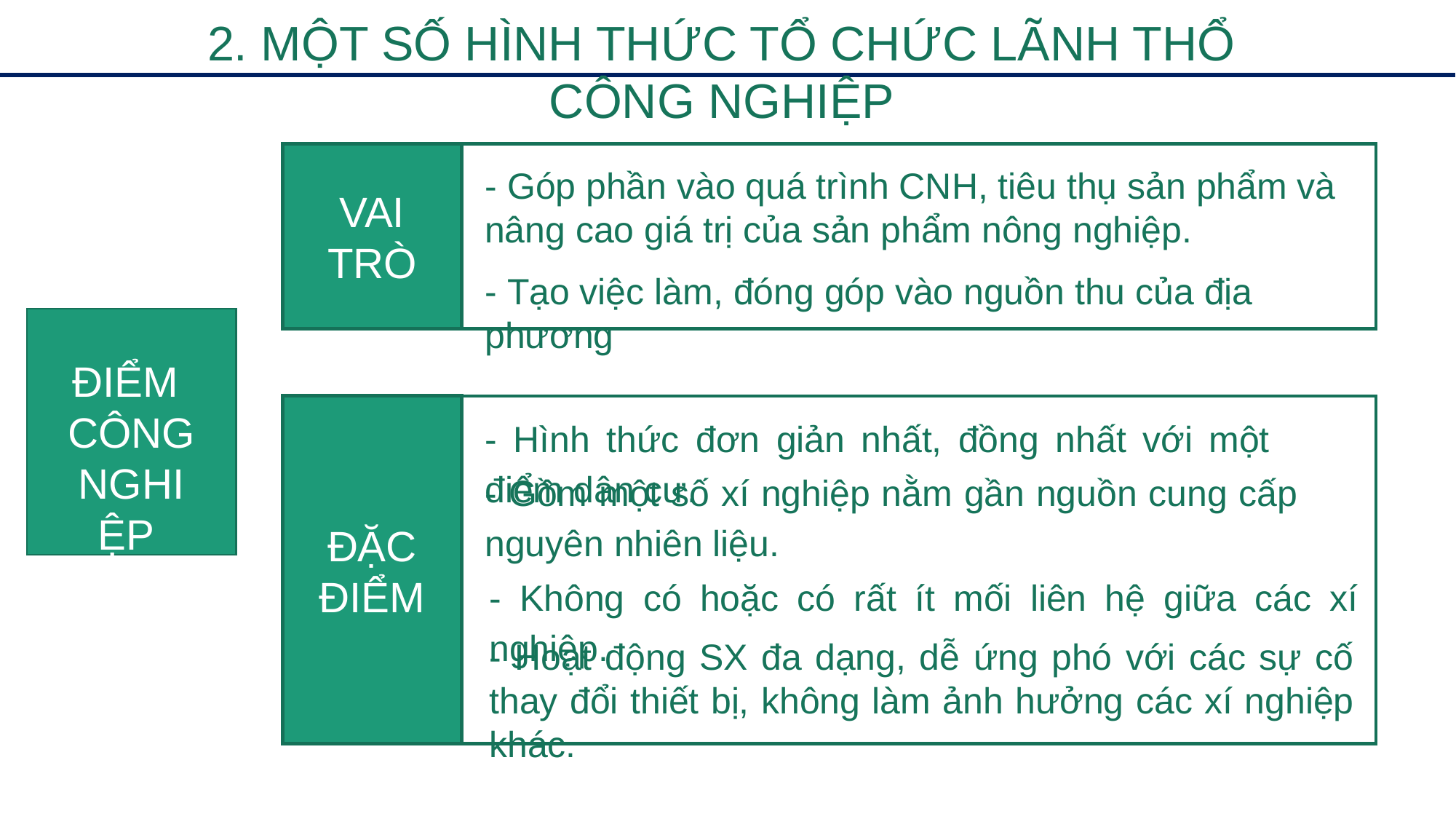

2. MỘT SỐ HÌNH THỨC TỔ CHỨC LÃNH THỔ CÔNG NGHIỆP
VAI TRÒ

- Góp phần vào quá trình CNH, tiêu thụ sản phẩm và nâng cao giá trị của sản phẩm nông nghiệp.
- Tạo việc làm, đóng góp vào nguồn thu của địa phương

ĐIỂM
CÔNG NGHIỆP
ĐẶC ĐIỂM

- Hình thức đơn giản nhất, đồng nhất với một điểm dân cư.
- Gồm một số xí nghiệp nằm gần nguồn cung cấp nguyên nhiên liệu.
- Không có hoặc có rất ít mối liên hệ giữa các xí nghiệp.
- Hoạt động SX đa dạng, dễ ứng phó với các sự cố thay đổi thiết bị, không làm ảnh hưởng các xí nghiệp khác.